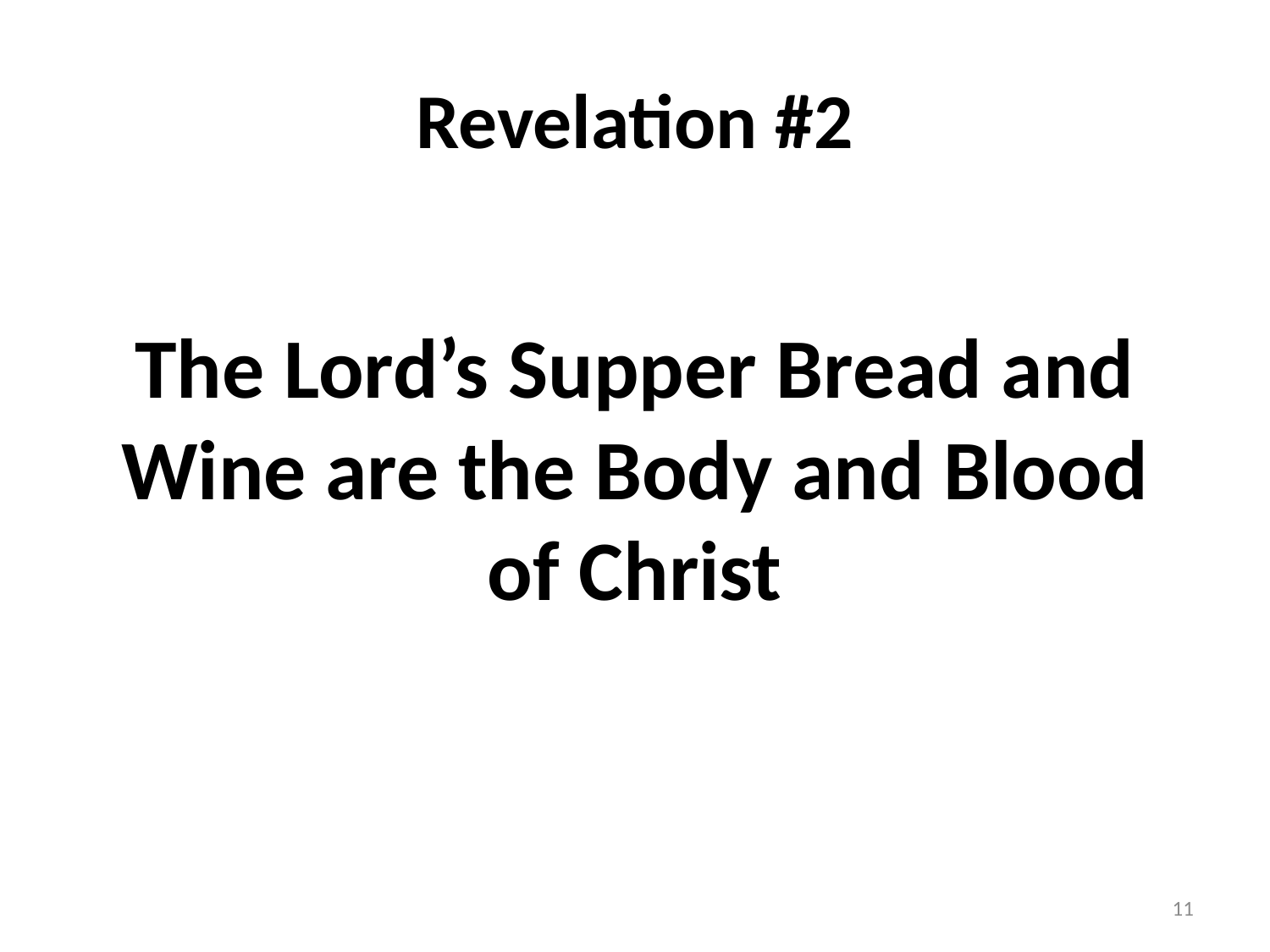

# Revelation #2

The Lord’s Supper Bread and Wine are the Body and Blood of Christ
11